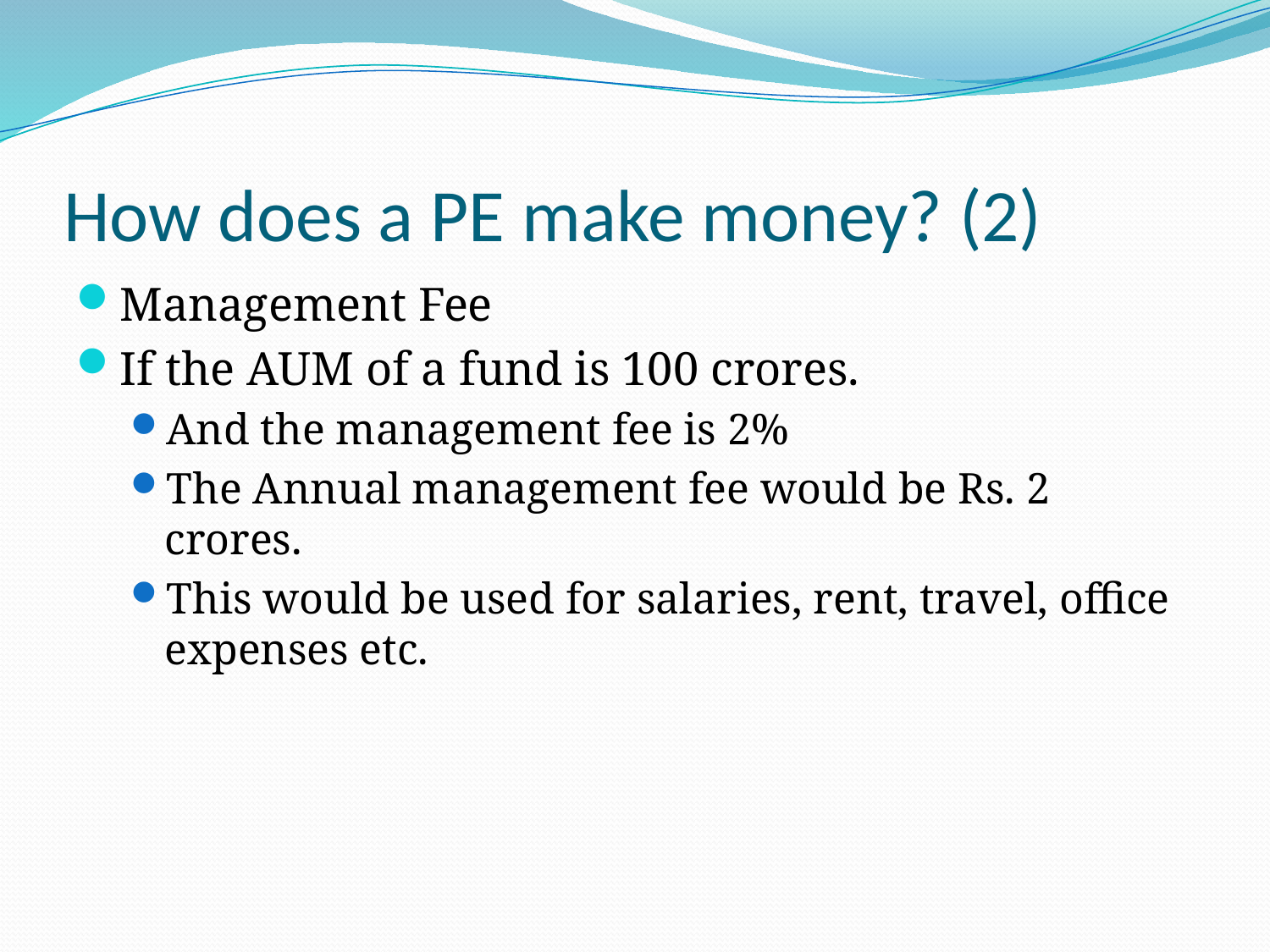

# How does a PE make money? (2)
Management Fee
If the AUM of a fund is 100 crores.
And the management fee is 2%
The Annual management fee would be Rs. 2 crores.
This would be used for salaries, rent, travel, office expenses etc.